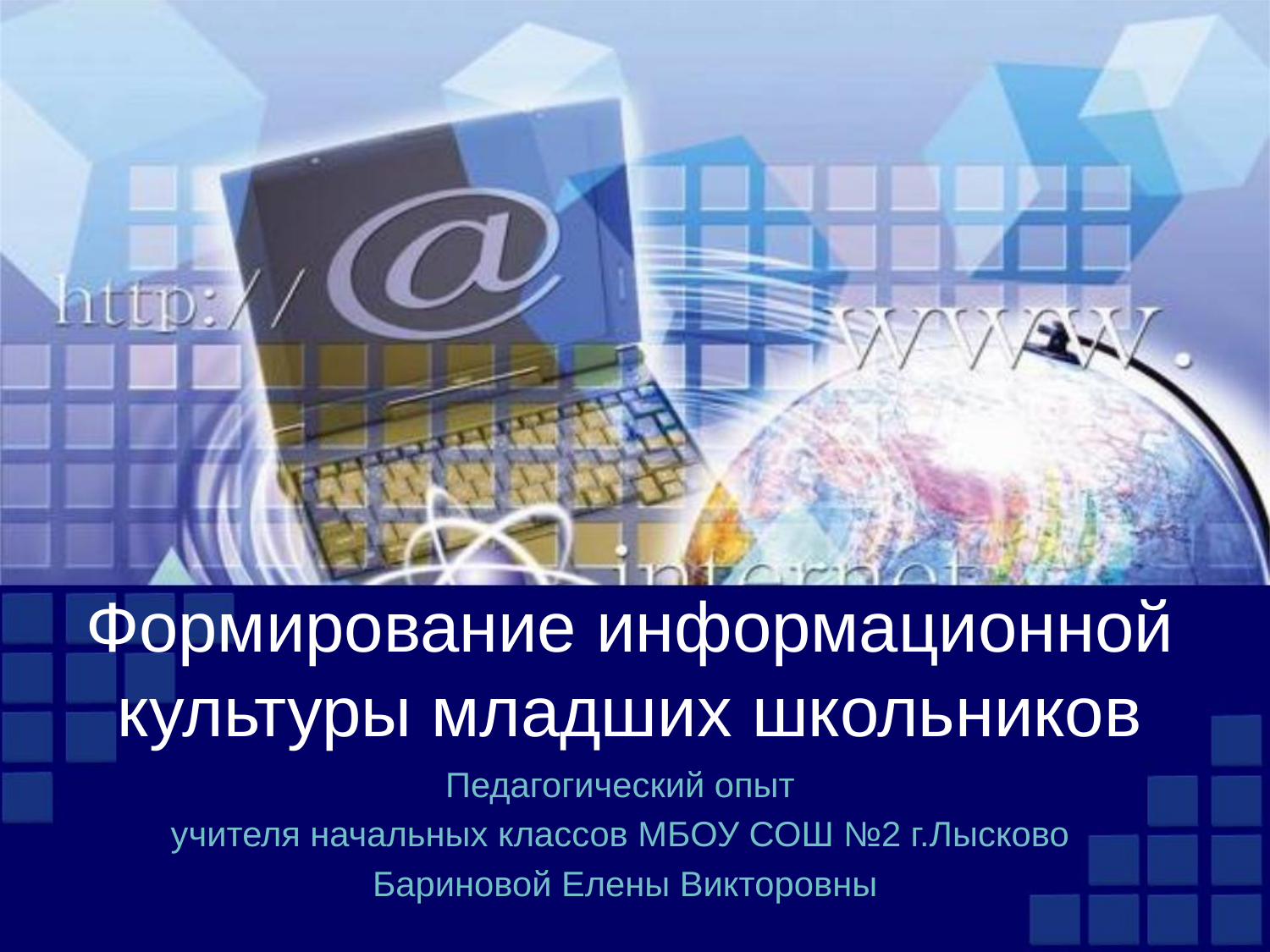

# Формирование информационной культуры младших школьников
Педагогический опыт
учителя начальных классов МБОУ СОШ №2 г.Лысково
Бариновой Елены Викторовны